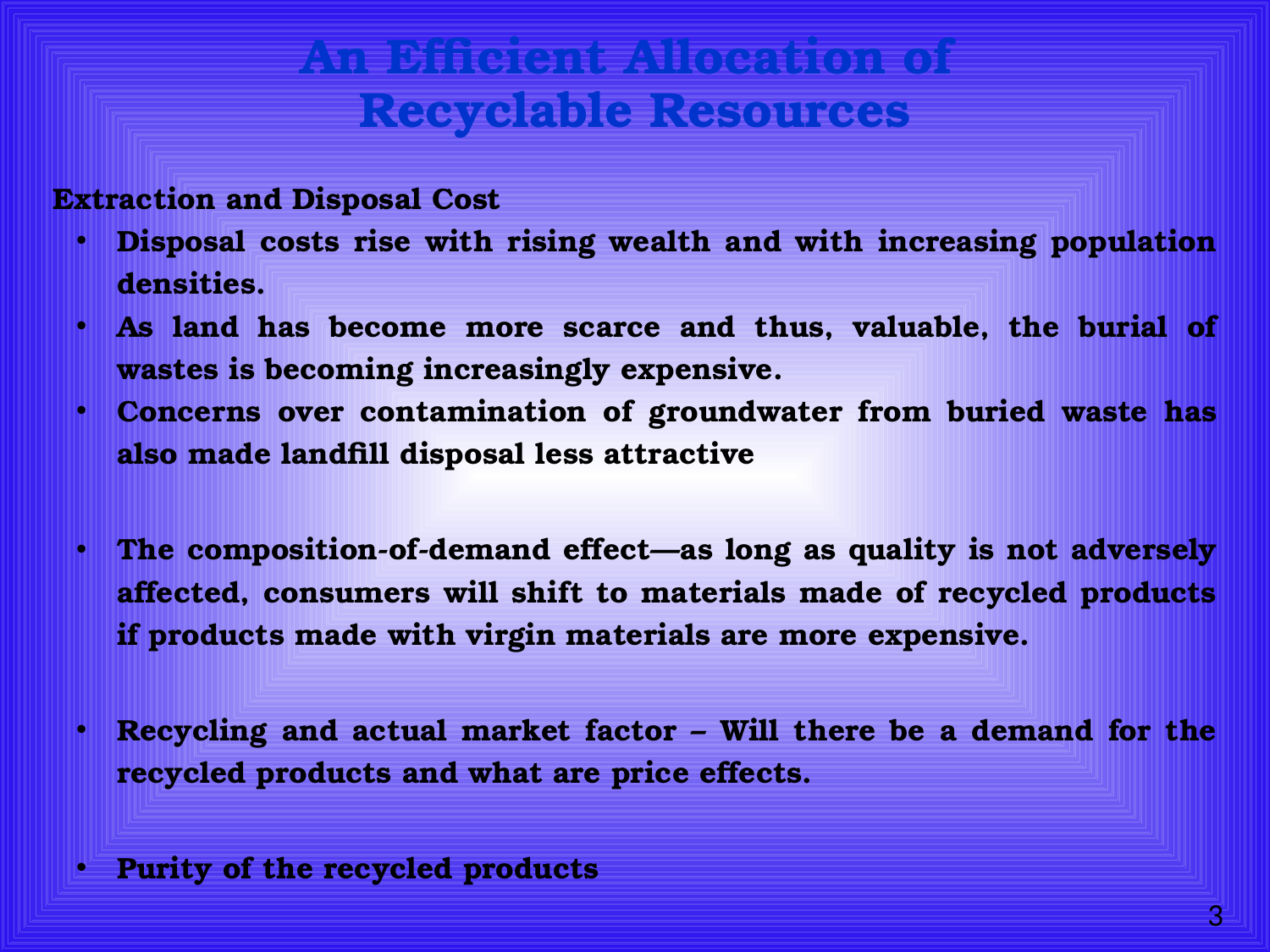

# An Efficient Allocation of Recyclable Resources
Extraction and Disposal Cost
Disposal costs rise with rising wealth and with increasing population densities.
As land has become more scarce and thus, valuable, the burial of wastes is becoming increasingly expensive.
Concerns over contamination of groundwater from buried waste has also made landfill disposal less attractive

The composition-of-demand effect—as long as quality is not adversely affected, consumers will shift to materials made of recycled products if products made with virgin materials are more expensive.

Recycling and actual market factor – Will there be a demand for the recycled products and what are price effects.

Purity of the recycled products